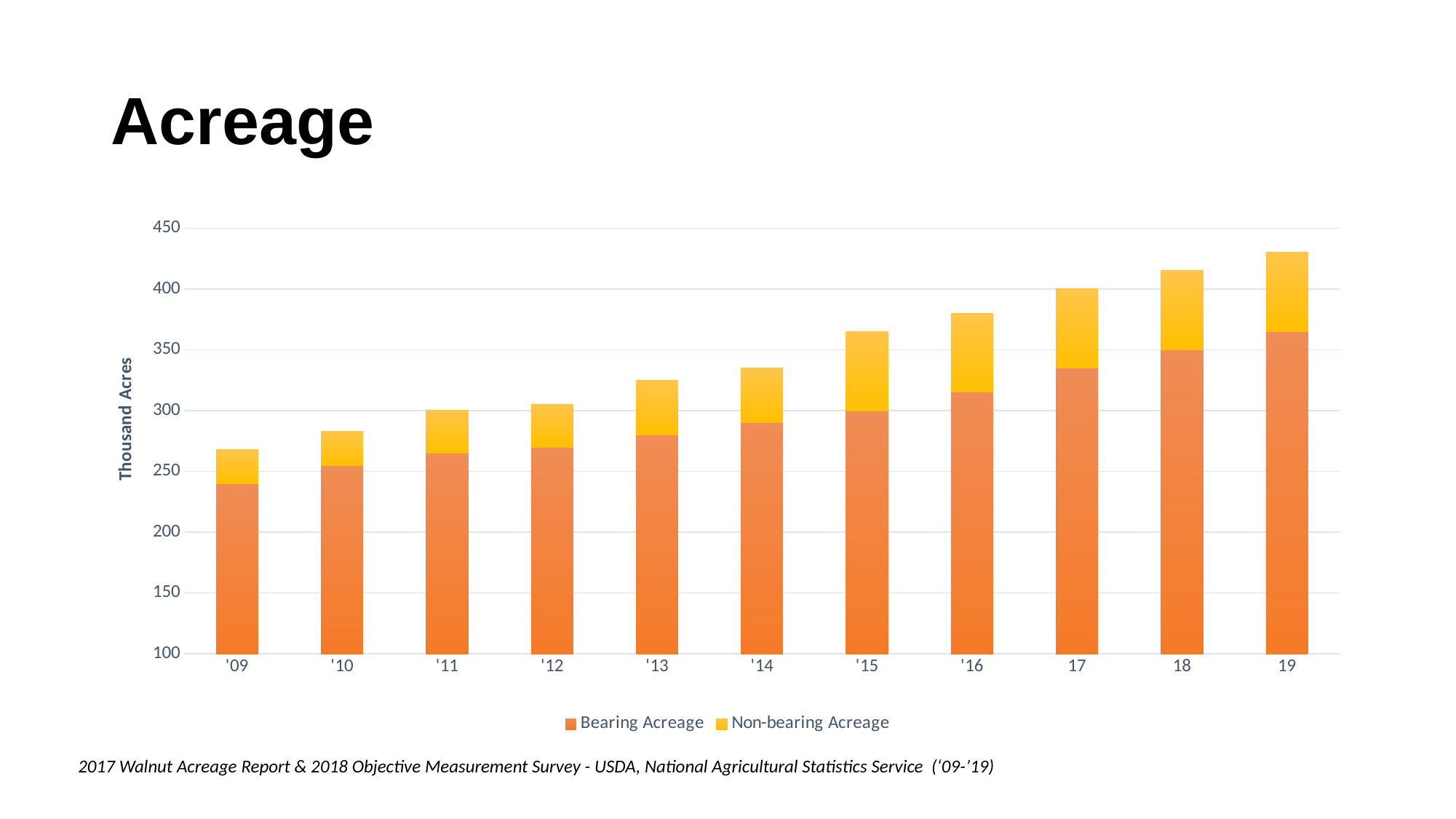

# Acreage

### Chart

| Category | Bearing Acreage | Non-bearing Acreage |
|---|---|---|
| '09 | 240.0 | 28.0 |
| '10 | 255.0 | 28.0 |
| '11 | 265.0 | 35.0 |
| '12 | 270.0 | 35.0 |
| '13 | 280.0 | 45.0 |
| '14 | 290.0 | 45.0 |
| '15 | 300.0 | 65.0 |
| '16 | 315.0 | 65.0 |
| 17 | 335.0 | 65.0 |
| 18 | 350.0 | 65.0 |
| 19 | 365.0 | 65.0 |
2017 Walnut Acreage Report & 2018 Objective Measurement Survey - USDA, National Agricultural Statistics Service  (‘09-’19)